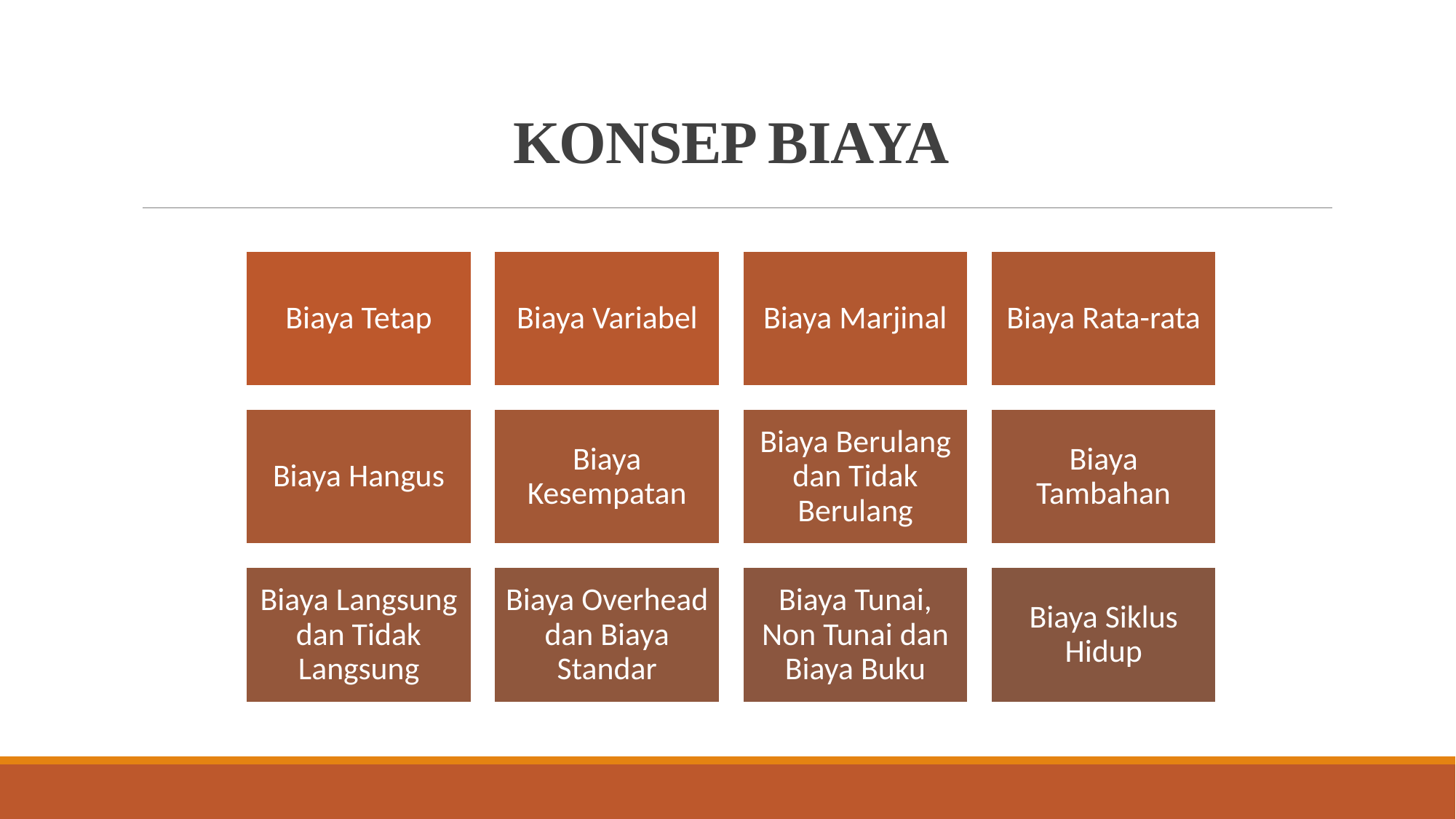

# KONSEP BIAYA
Biaya Tetap
Biaya Variabel
Biaya Marjinal
Biaya Rata-rata
Biaya Hangus
Biaya Kesempatan
Biaya Berulang dan Tidak Berulang
Biaya Tambahan
Biaya Langsung dan Tidak Langsung
Biaya Overhead dan Biaya Standar
Biaya Tunai, Non Tunai dan Biaya Buku
Biaya Siklus Hidup